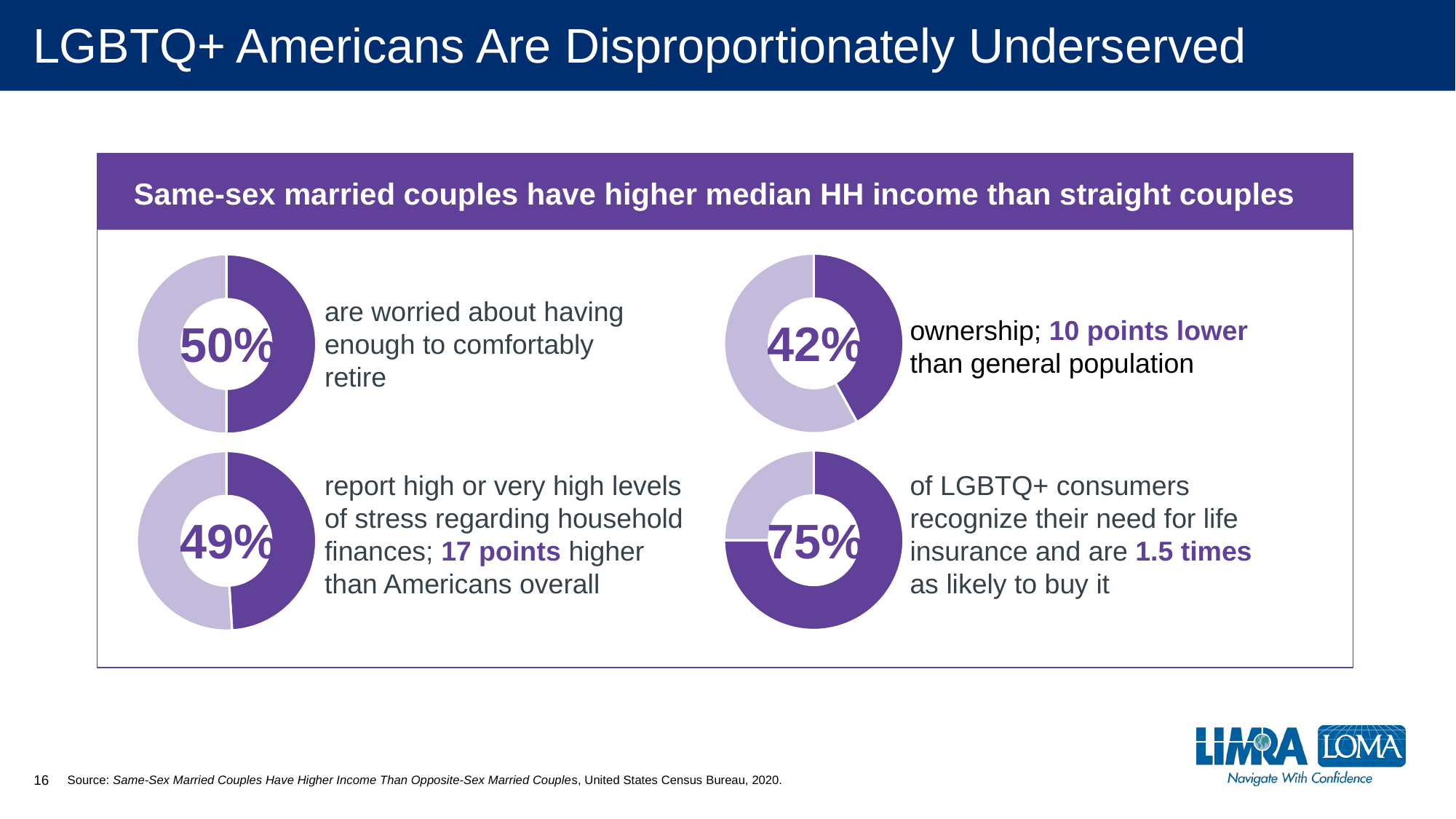

# LGBTQ+ Americans Are Disproportionately Underserved

Same-sex married couples have higher median HH income than straight couples

### Chart

| Category | ownership |
|---|---|
| LGBTQ+ | 0.42 |

### Chart

| Category | worried retire |
|---|---|
| LGBTQ+ | 0.5 |
are worried about having enough to comfortably retire
42%
ownership; 10 points lower than general population
50%

### Chart

| Category | Perceived Expense |
|---|---|
| LGBTQ+ | 0.75 |

### Chart

| Category | high stress |
|---|---|
| LGBTQ+ | 0.49 |
of LGBTQ+ consumers recognize their need for life insurance and are 1.5 times as likely to buy it
report high or very high levels of stress regarding household finances; 17 points higher than Americans overall
75%
49%
16
Source: Same-Sex Married Couples Have Higher Income Than Opposite-Sex Married Couples, United States Census Bureau, 2020.